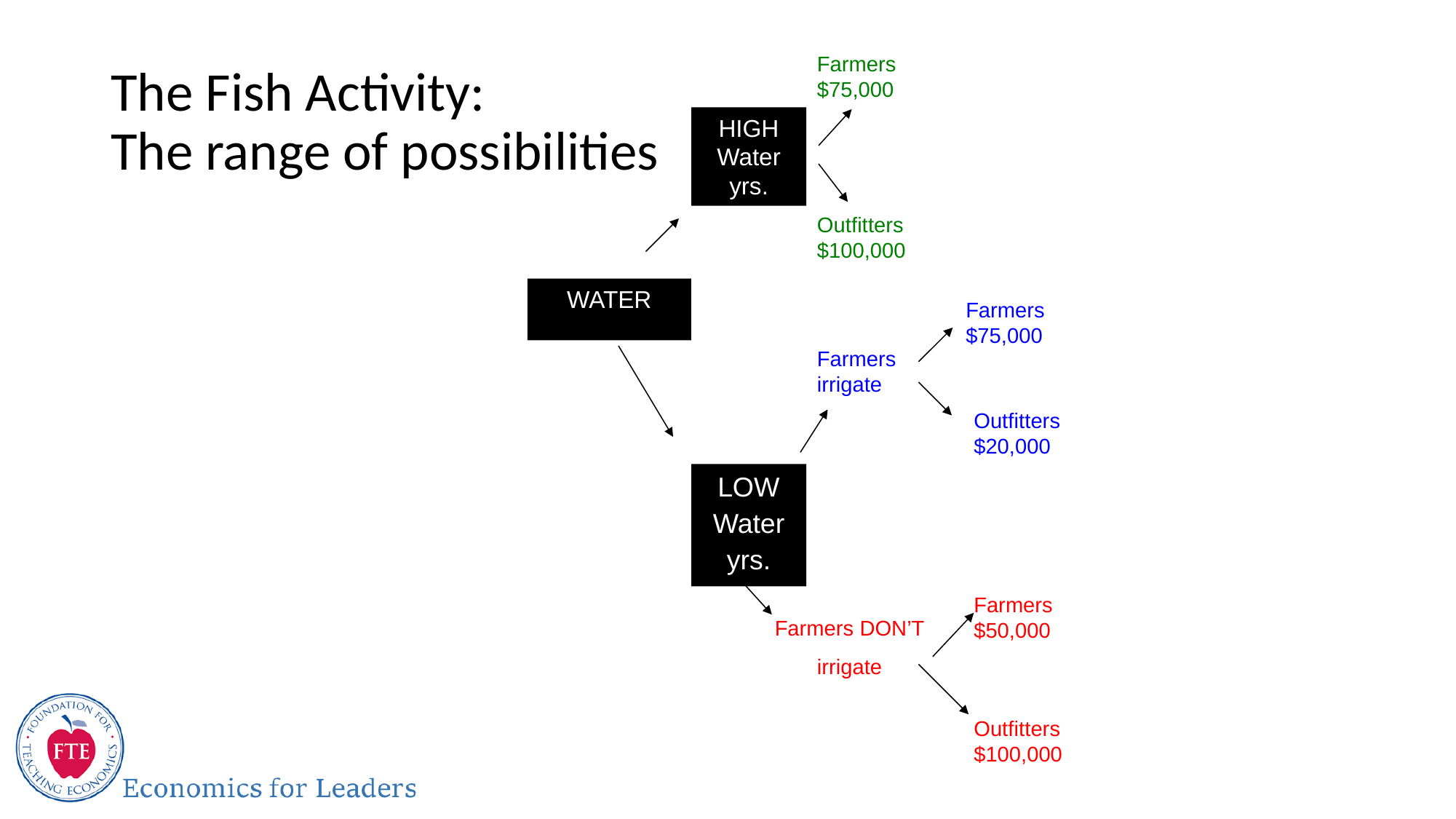

# The Fish Activity: The range of possibilities

Farmers
$75,000

HIGH Water yrs.

Outfitters
$100,000

WATER

Farmers $75,000

Farmers irrigate

Outfitters $20,000

LOW
Water
yrs.

Farmers
$50,000

Farmers DON’T

irrigate

Outfitters $100,000